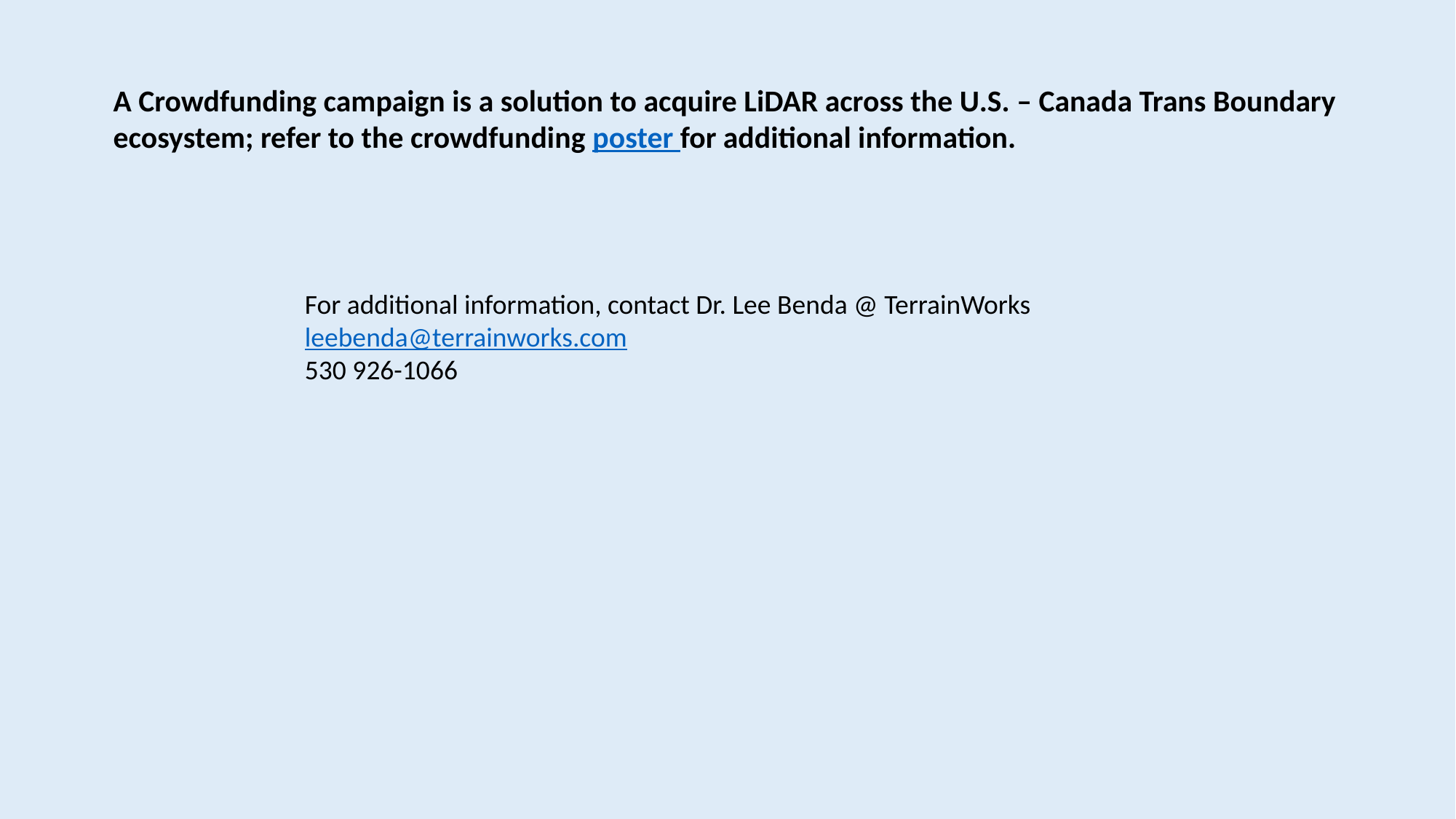

A Crowdfunding campaign is a solution to acquire LiDAR across the U.S. – Canada Trans Boundary
ecosystem; refer to the crowdfunding poster for additional information.

For additional information, contact Dr. Lee Benda @ TerrainWorks
leebenda@terrainworks.com
530 926-1066